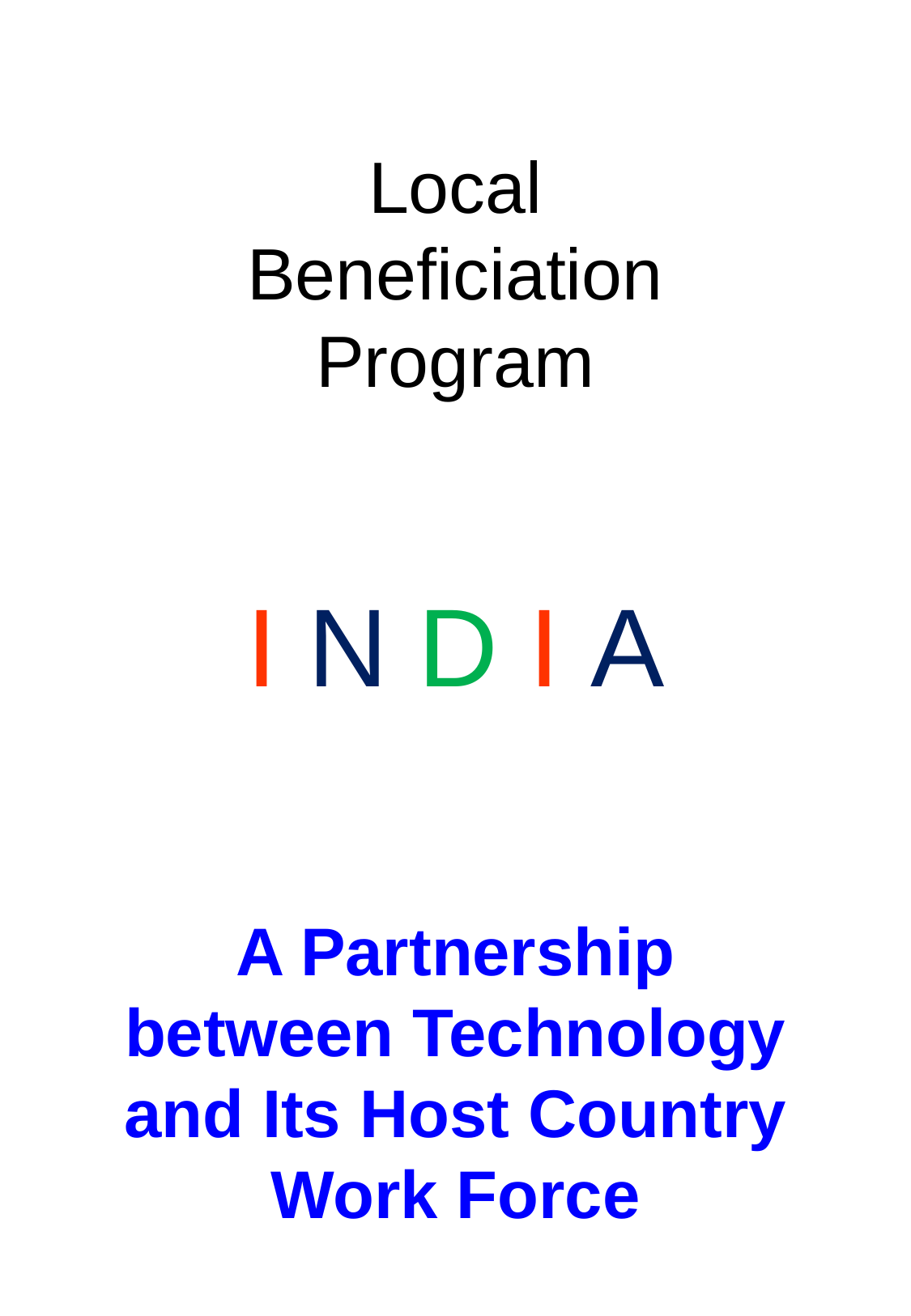

# Local Beneficiation Program I N D I A
A Partnership between Technology and Its Host Country Work Force